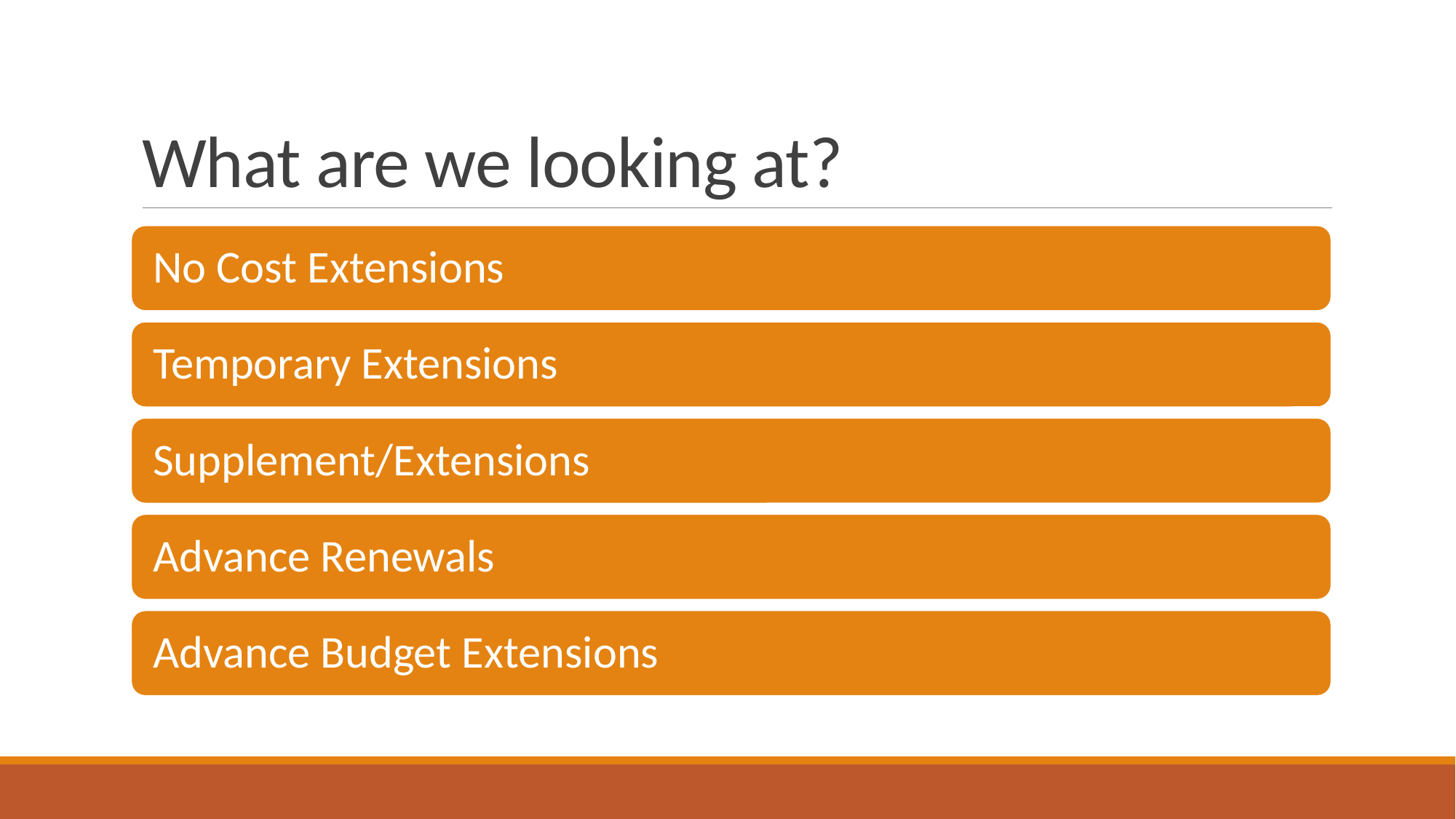

# What are we looking at?
No Cost Extensions
Temporary Extensions
Supplement/Extensions
Advance Renewals
Advance Budget Extensions